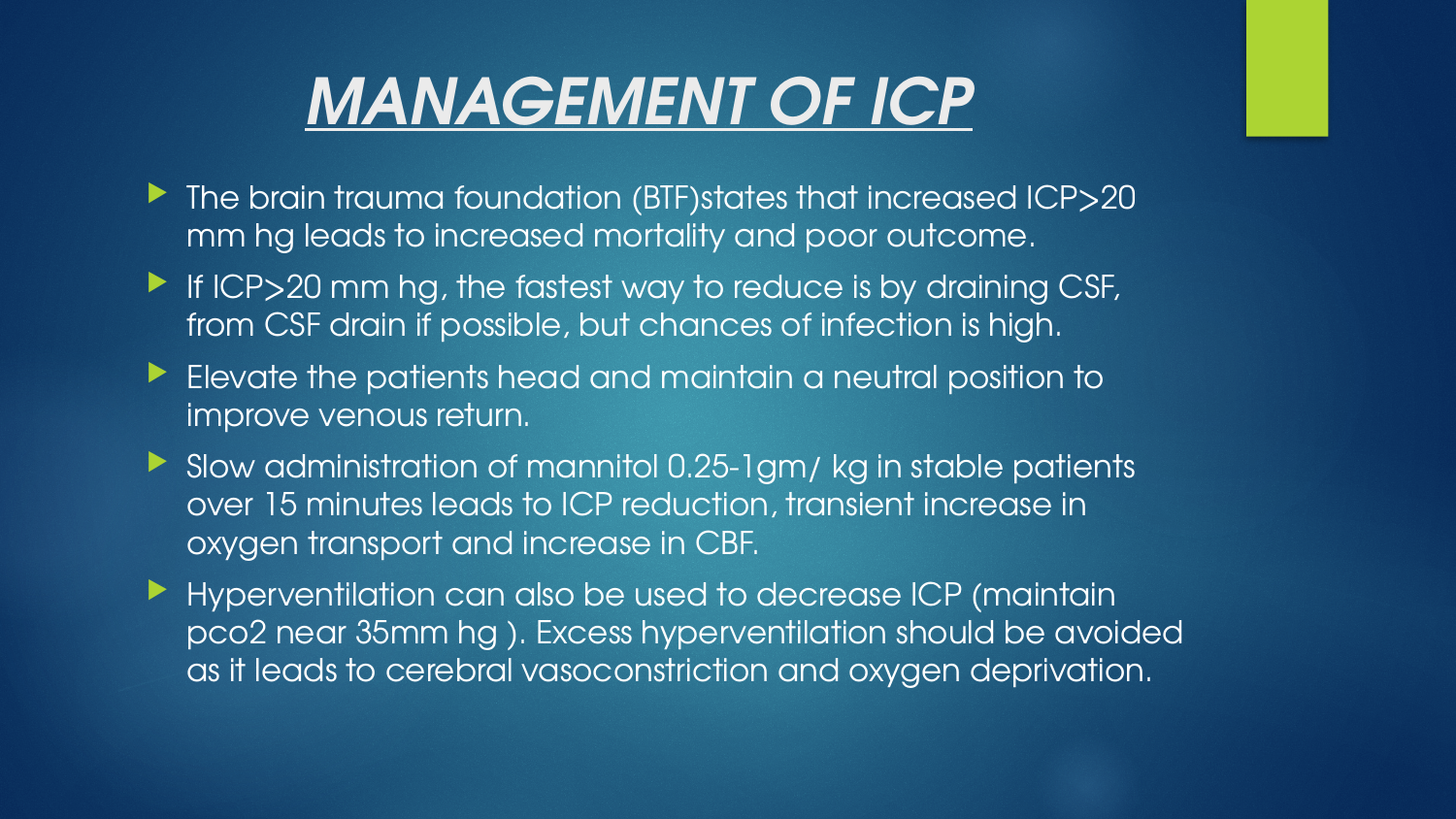

# MANAGEMENT OF ICP
The brain trauma foundation (BTF)states that increased ICP>20 mm hg leads to increased mortality and poor outcome.
If ICP>20 mm hg, the fastest way to reduce is by draining CSF, from CSF drain if possible, but chances of infection is high.
Elevate the patients head and maintain a neutral position to improve venous return.
Slow administration of mannitol 0.25-1gm/ kg in stable patients over 15 minutes leads to ICP reduction, transient increase in oxygen transport and increase in CBF.
Hyperventilation can also be used to decrease ICP (maintain pco2 near 35mm hg ). Excess hyperventilation should be avoided as it leads to cerebral vasoconstriction and oxygen deprivation.